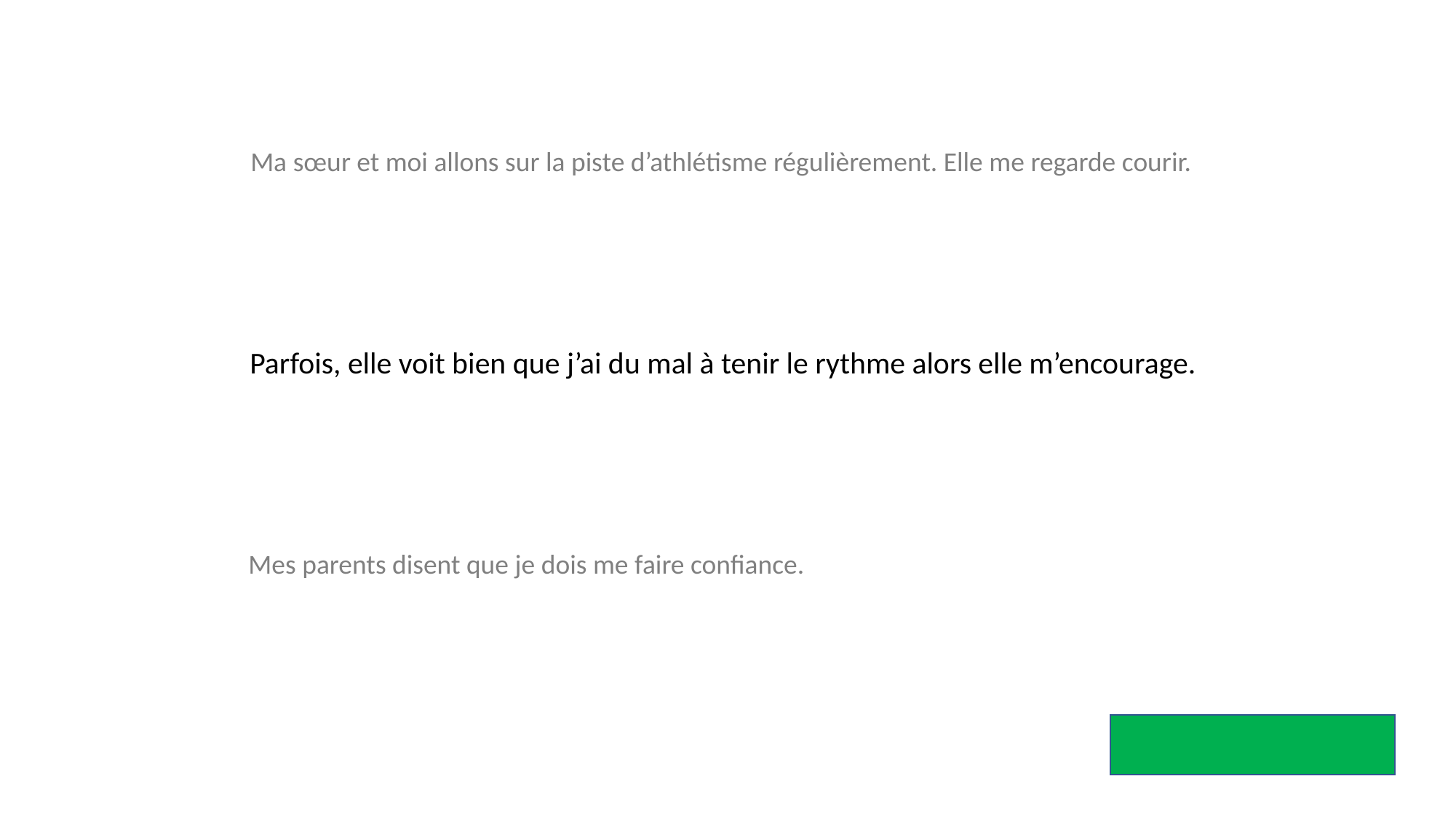

Ma sœur et moi allons sur la piste d’athlétisme régulièrement. Elle me regarde courir.
Parfois, elle voit bien que j’ai du mal à tenir le rythme alors elle m’encourage.
Mes parents disent que je dois me faire confiance.